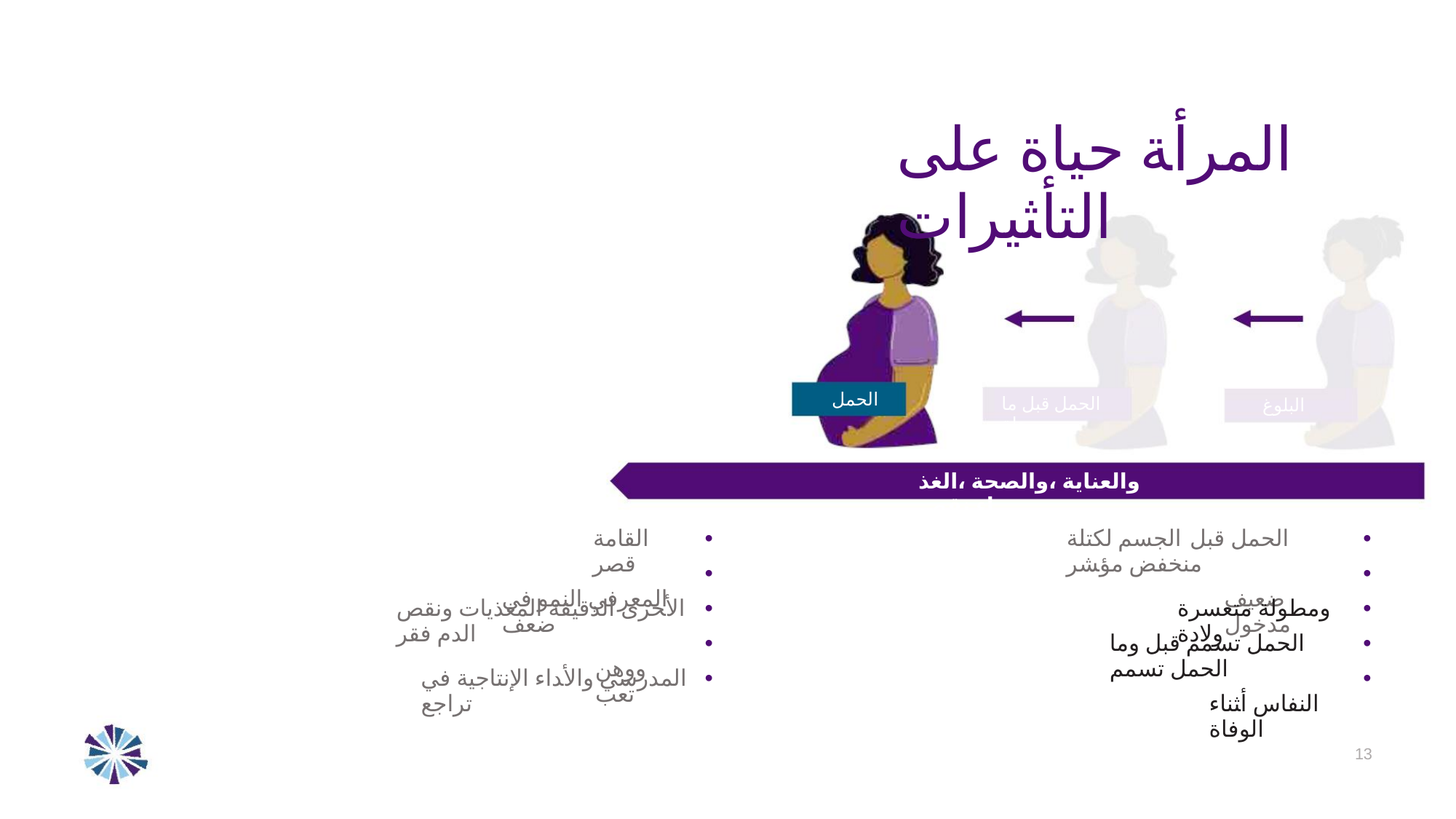

ﺍﻟﻤﺮﺃﺔ ﺣﻴﺎﺓ ﻋﻠﻰ ﺍﻟﺘﺄﺜﻴﺮﺍﺕ
ﺍﻟﺤﻤﻞ
ﺍﻟﺤﻤﻞ ﻗﺒﻞ ﻣﺎ ﻣﺮﺣﻠﺔ
ﺍﻟﺒﻠﻮﻍ ﺳﻦ
ﻭﺍﻟﻌﻨﺎﻳﺔ ،ﻭﺍﻟﺼﺤﺔ ،ﺍﻟﻐﺬﺍﺀ ﻧﻘﺺ
•
•
•
•
•
•
•
•
•
•
ﺍﻟﻘﺎﻣﺔ ﻗﺼﺮ
ﺍﻟﻤﻌﺮﻓﻲ ﺍﻟﻨﻤﻮ ﻓﻲ ﺿﻌﻒ
ﺍﻟﺤﻤﻞ ﻗﺒﻞ ﺍﻟﺠﺴﻢ ﻟﻜﺘﻠﺔ ﻣﻨﺨﻔﺾ ﻣﺆﺸﺮ
ﺿﻌﻴﻒ ﻣﺪﺧﻮﻝ
ﺍﻷﺨﺮﻯ ﺍﻟﺪﻗﻴﻘﺔ ﺍﻟﻤﻐﺬﻳﺎﺕ ﻭﻧﻘﺺ ﺍﻟﺪﻡ ﻓﻘﺮ
ﻭﻭﻫﻦ ﺗﻌﺐ
ﻭﻣﻄﻮﻟﺔ ﻣﺘﻌﺴﺮﺓ ﻭﻻﺩﺓ
ﺍﻟﺤﻤﻞ ﺗﺴﻤﻢ ﻗﺒﻞ ﻭﻣﺎ ﺍﻟﺤﻤﻞ ﺗﺴﻤﻢ
ﺍﻟﻨﻔﺎﺱ ﺃﺜﻨﺎﺀ ﺍﻟﻮﻓﺎﺓ
ﺍﻟﻤﺪﺭﺳﻲ ﻭﺍﻷﺪﺍﺀ ﺍﻹﻧﺘﺎﺟﻴﺔ ﻓﻲ ﺗﺮﺍﺟﻊ
13